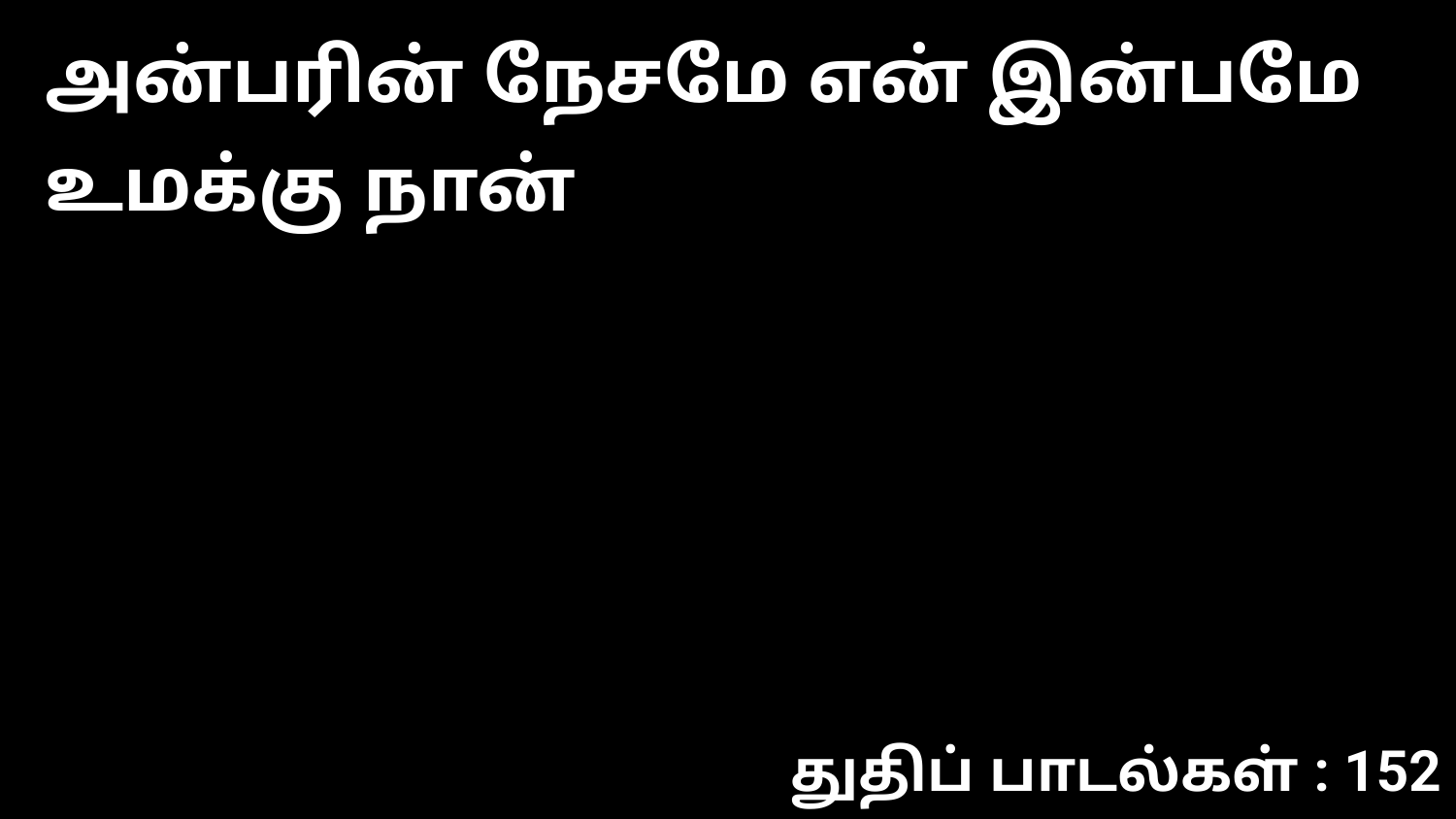

அன்பரின் நேசமே என் இன்பமே உமக்கு நான்
துதிப் பாடல்கள் : 152